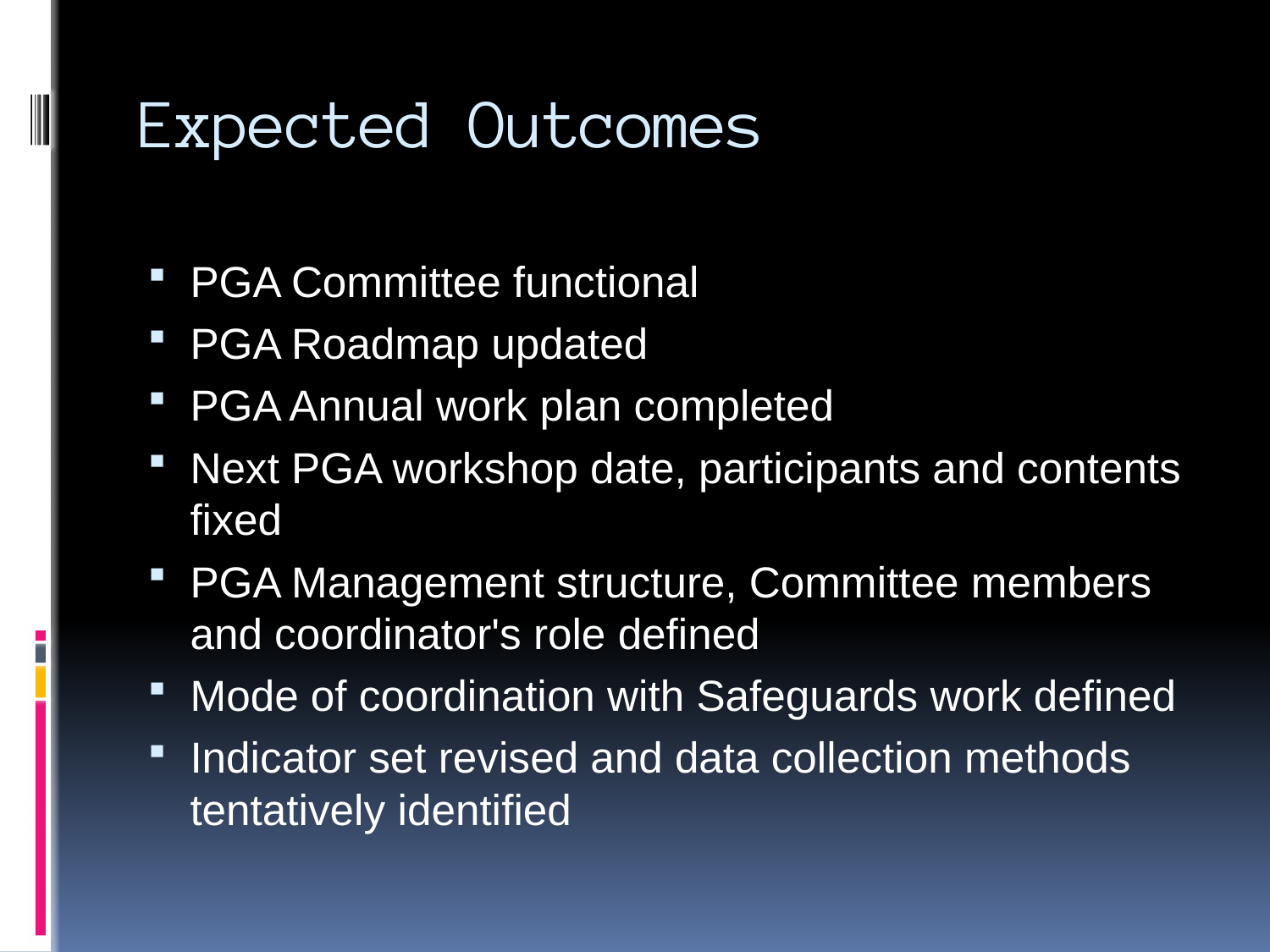

# Expected Outcomes
PGA Committee functional
PGA Roadmap updated
PGA Annual work plan completed
Next PGA workshop date, participants and contents fixed
PGA Management structure, Committee members and coordinator's role defined
Mode of coordination with Safeguards work defined
Indicator set revised and data collection methods tentatively identified